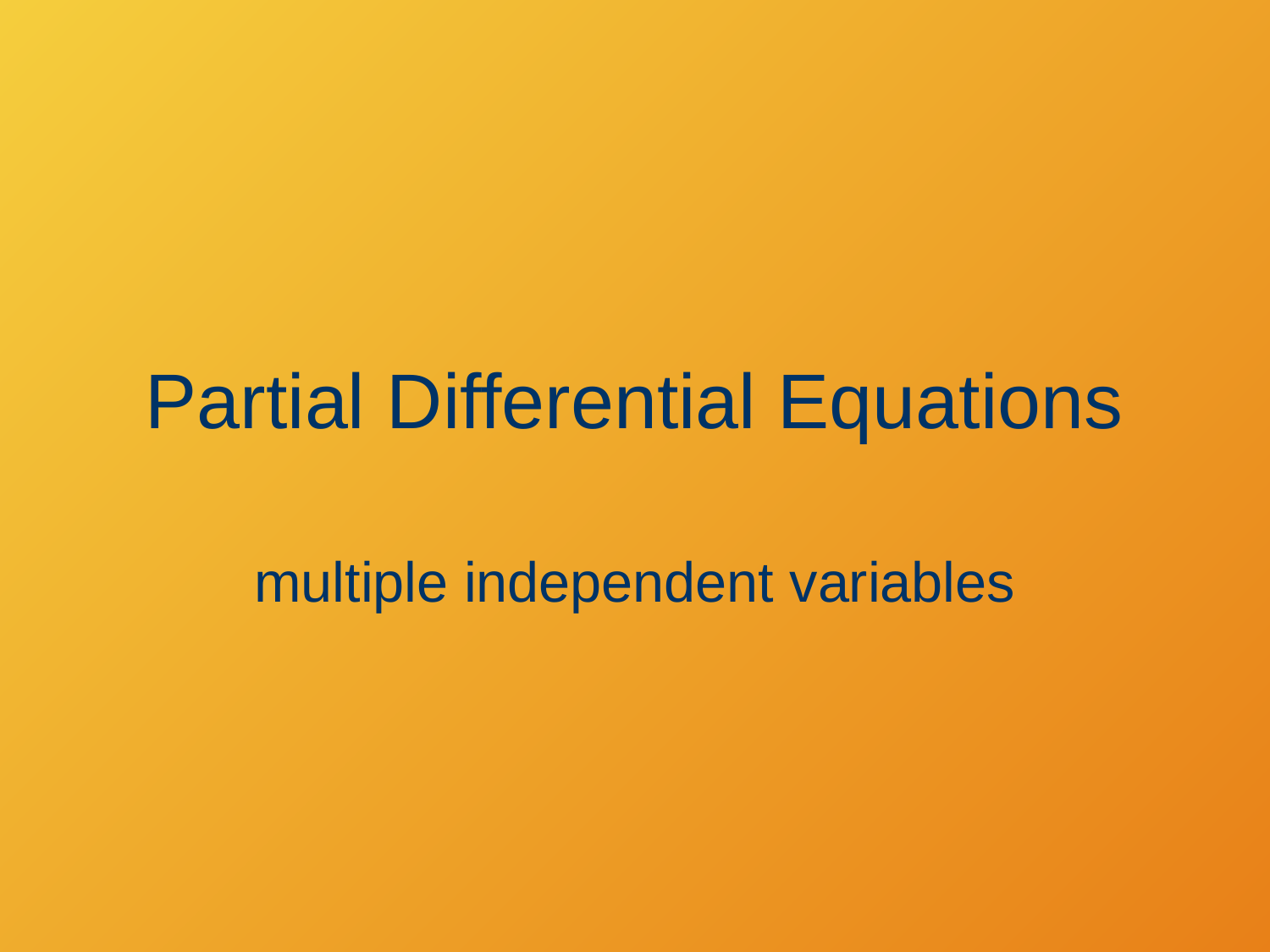

# Partial Differential Equations
multiple independent variables